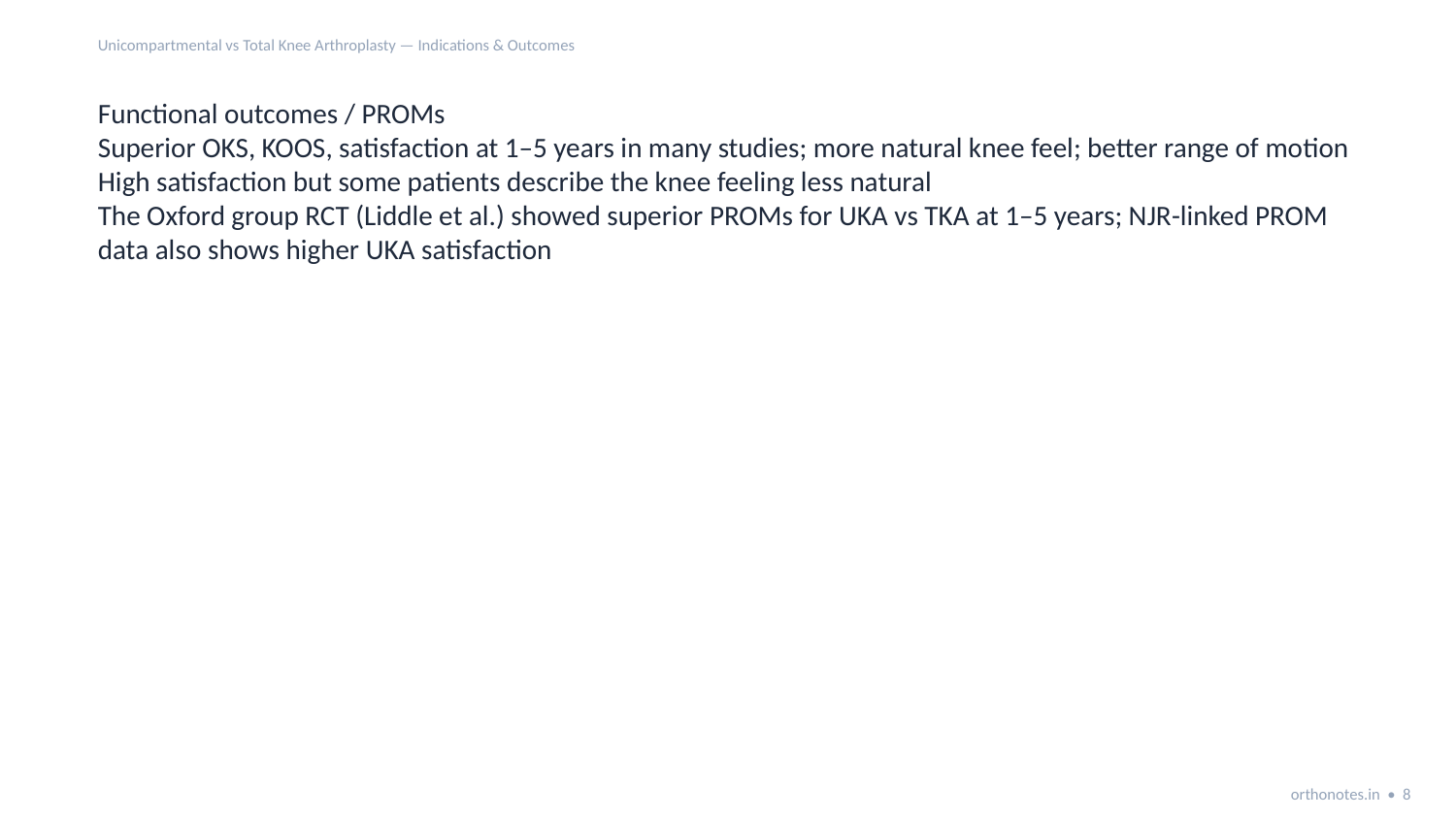

Unicompartmental vs Total Knee Arthroplasty — Indications & Outcomes
Functional outcomes / PROMs
Superior OKS, KOOS, satisfaction at 1–5 years in many studies; more natural knee feel; better range of motion
High satisfaction but some patients describe the knee feeling less natural
The Oxford group RCT (Liddle et al.) showed superior PROMs for UKA vs TKA at 1–5 years; NJR-linked PROM data also shows higher UKA satisfaction
orthonotes.in  •  8